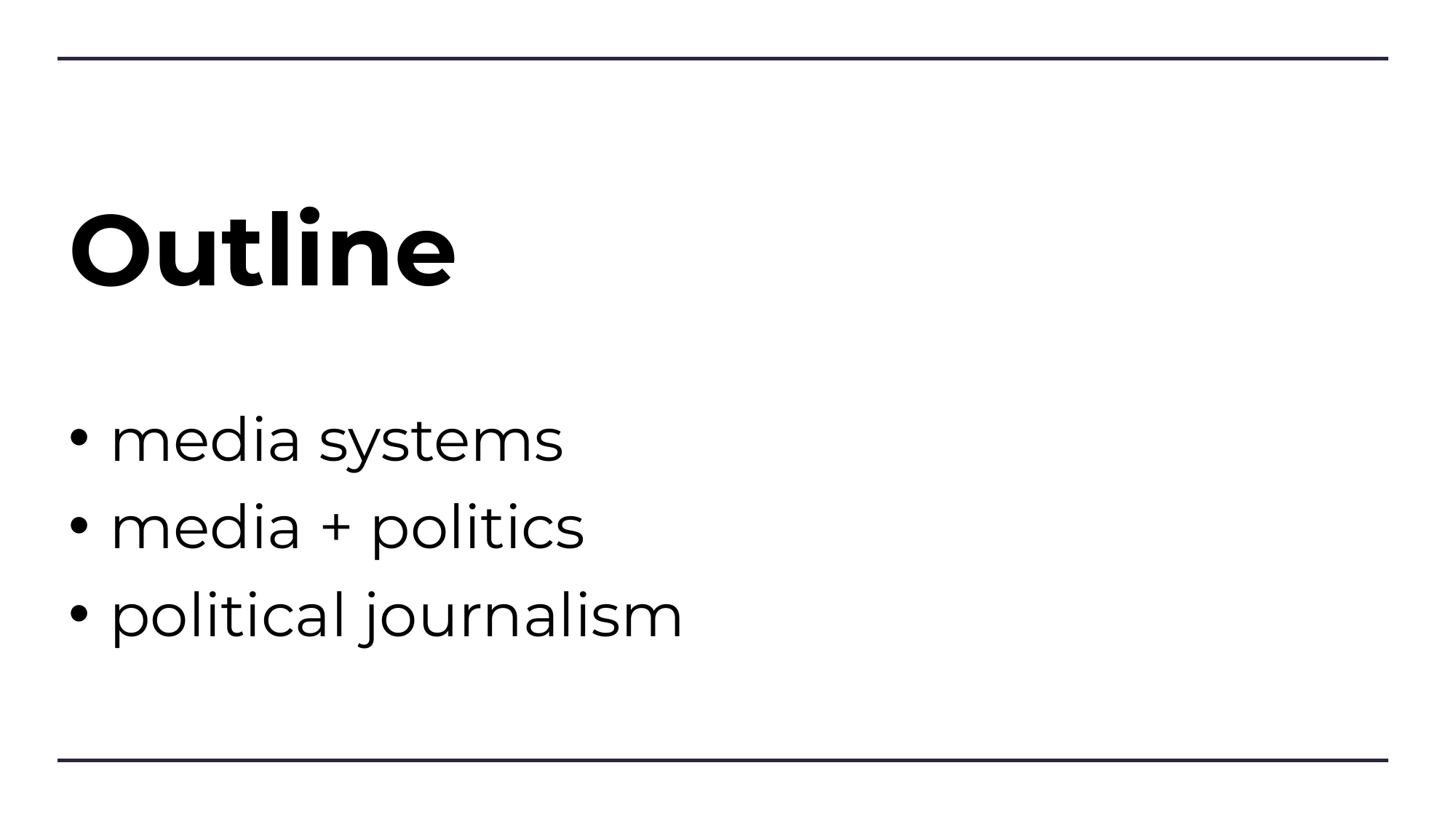

# Outline
media systems
media + politics
political journalism